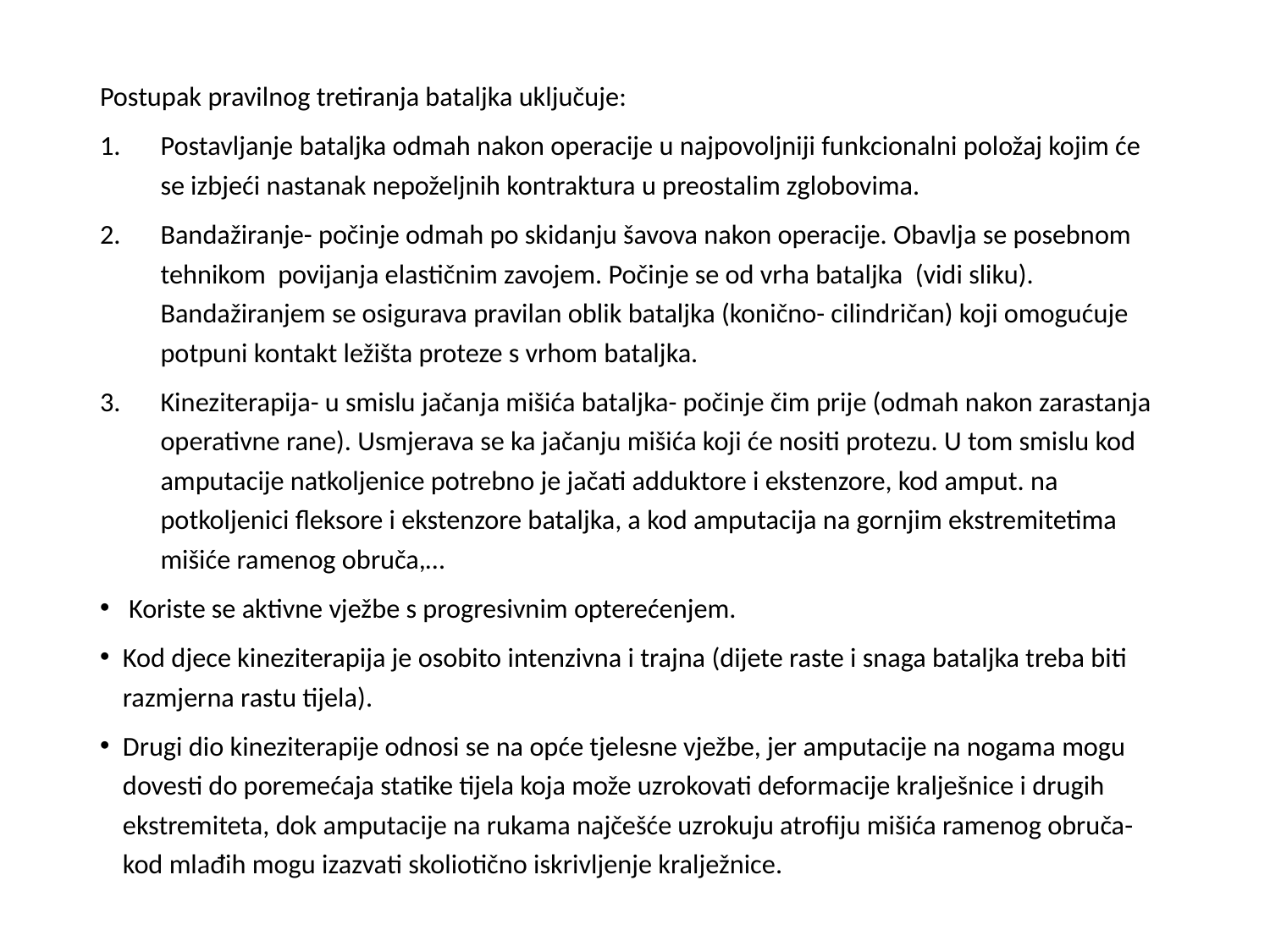

Postupak pravilnog tretiranja bataljka uključuje:
Postavljanje bataljka odmah nakon operacije u najpovoljniji funkcionalni položaj kojim će se izbjeći nastanak nepoželjnih kontraktura u preostalim zglobovima.
Bandažiranje- počinje odmah po skidanju šavova nakon operacije. Obavlja se posebnom tehnikom  povijanja elastičnim zavojem. Počinje se od vrha bataljka  (vidi sliku).  Bandažiranjem se osigurava pravilan oblik bataljka (konično- cilindričan) koji omogućuje potpuni kontakt ležišta proteze s vrhom bataljka.
Kineziterapija- u smislu jačanja mišića bataljka- počinje čim prije (odmah nakon zarastanja operativne rane). Usmjerava se ka jačanju mišića koji će nositi protezu. U tom smislu kod amputacije natkoljenice potrebno je jačati adduktore i ekstenzore, kod amput. na potkoljenici fleksore i ekstenzore bataljka, a kod amputacija na gornjim ekstremitetima mišiće ramenog obruča,…
 Koriste se aktivne vježbe s progresivnim opterećenjem.
Kod djece kineziterapija je osobito intenzivna i trajna (dijete raste i snaga bataljka treba biti razmjerna rastu tijela).
Drugi dio kineziterapije odnosi se na opće tjelesne vježbe, jer amputacije na nogama mogu dovesti do poremećaja statike tijela koja može uzrokovati deformacije kralješnice i drugih ekstremiteta, dok amputacije na rukama najčešće uzrokuju atrofiju mišića ramenog obruča- kod mlađih mogu izazvati skoliotično iskrivljenje kralježnice.